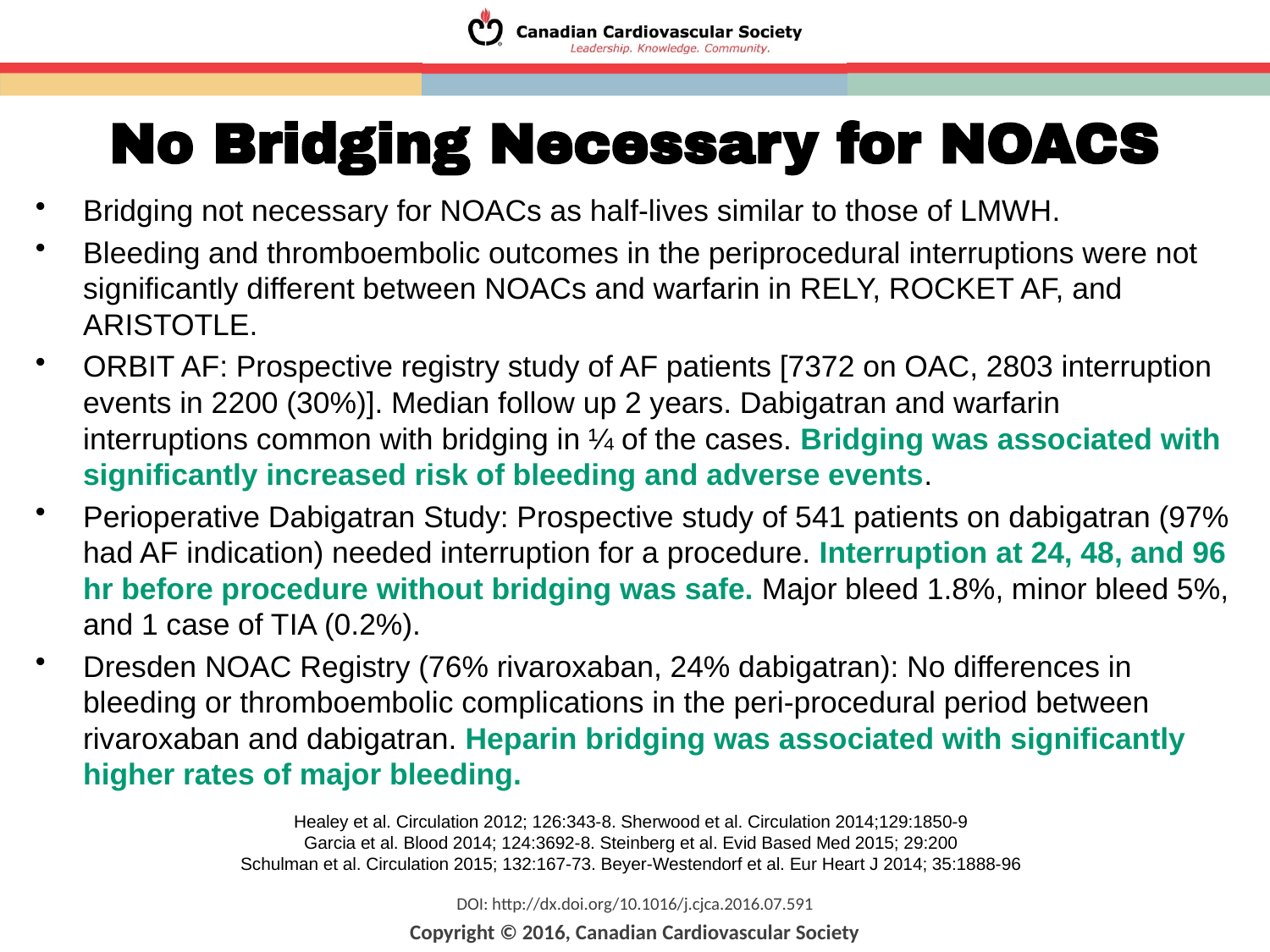

No Bridging Necessary for NOACS
Bridging not necessary for NOACs as half-lives similar to those of LMWH.
Bleeding and thromboembolic outcomes in the periprocedural interruptions were not significantly different between NOACs and warfarin in RELY, ROCKET AF, and ARISTOTLE.
ORBIT AF: Prospective registry study of AF patients [7372 on OAC, 2803 interruption events in 2200 (30%)]. Median follow up 2 years. Dabigatran and warfarin interruptions common with bridging in ¼ of the cases. Bridging was associated with significantly increased risk of bleeding and adverse events.
Perioperative Dabigatran Study: Prospective study of 541 patients on dabigatran (97% had AF indication) needed interruption for a procedure. Interruption at 24, 48, and 96 hr before procedure without bridging was safe. Major bleed 1.8%, minor bleed 5%, and 1 case of TIA (0.2%).
Dresden NOAC Registry (76% rivaroxaban, 24% dabigatran): No differences in bleeding or thromboembolic complications in the peri-procedural period between rivaroxaban and dabigatran. Heparin bridging was associated with significantly higher rates of major bleeding.

Healey et al. Circulation 2012; 126:343-8. Sherwood et al. Circulation 2014;129:1850-9
Garcia et al. Blood 2014; 124:3692-8. Steinberg et al. Evid Based Med 2015; 29:200
Schulman et al. Circulation 2015; 132:167-73. Beyer-Westendorf et al. Eur Heart J 2014; 35:1888-96